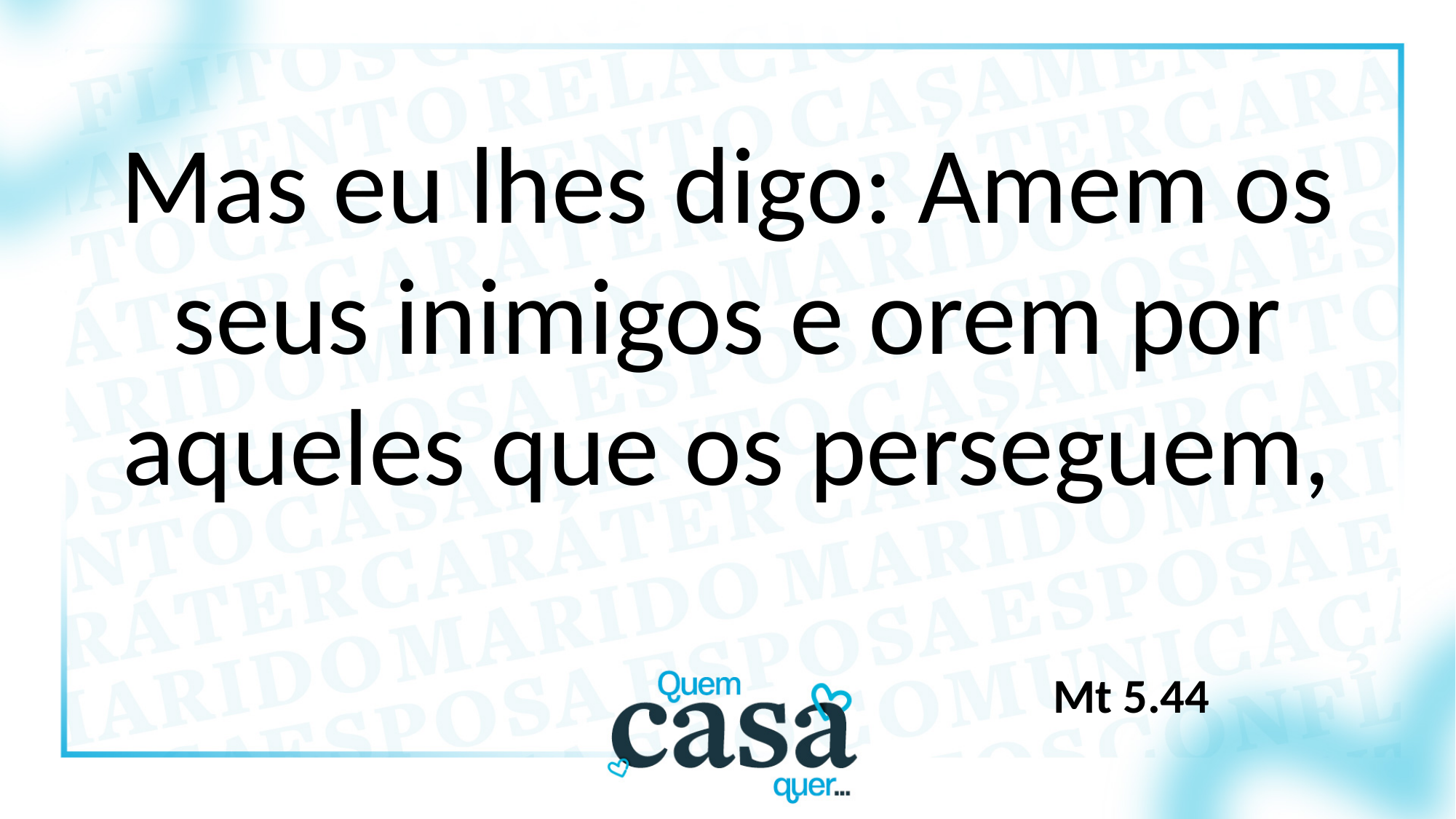

Mas eu lhes digo: Amem os seus inimigos e orem por aqueles que os perseguem,
Mt 5.44